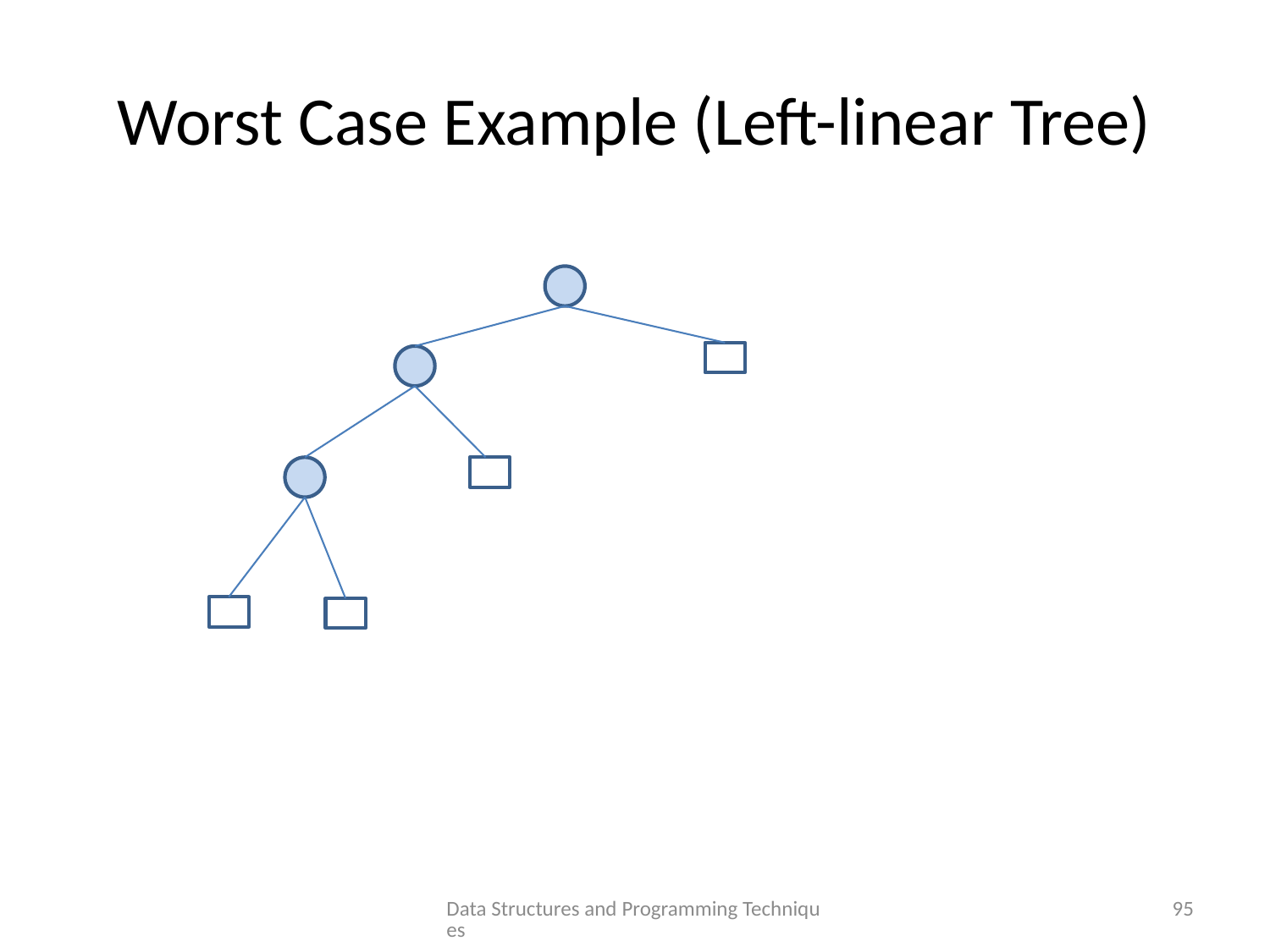

# Worst Case Example (Left-linear Tree)

Data Structures and Programming Techniques
95